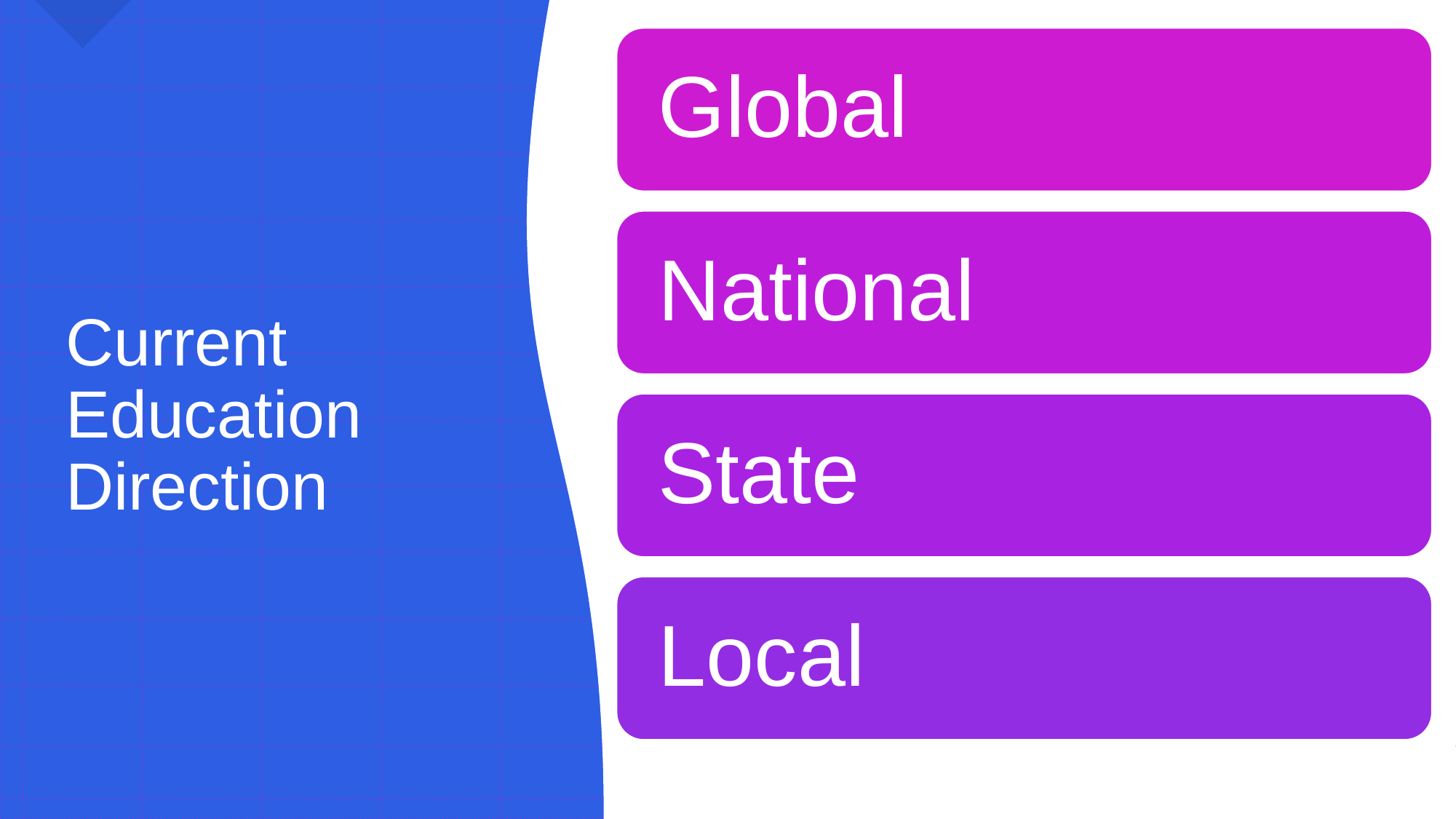

Global
National
State
Local
# Current Education Direction